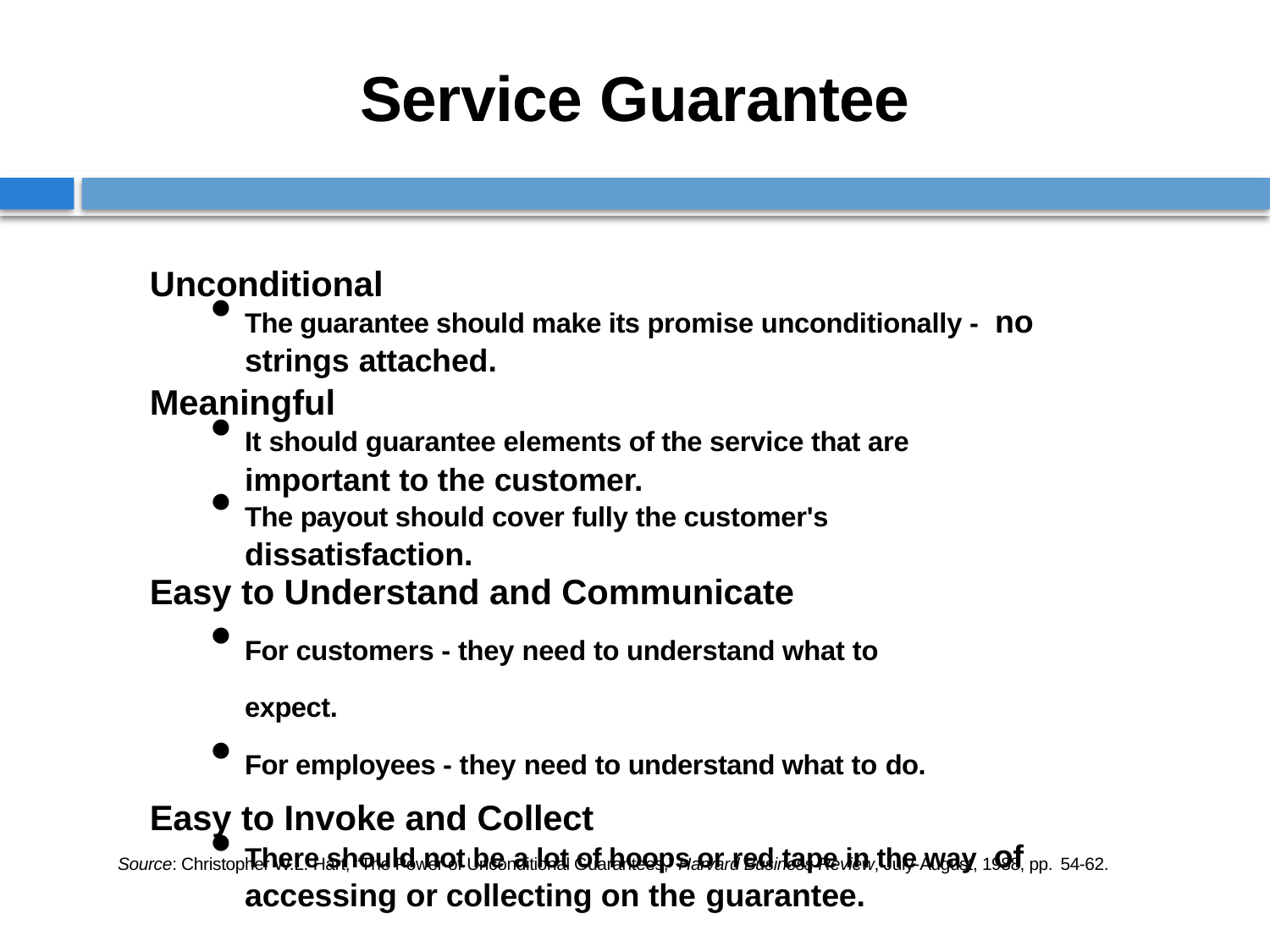

Service Guarantee
Unconditional
The guarantee should make its promise unconditionally -  no strings attached.
Meaningful
It should guarantee elements of the service that are  important to the customer.
The payout should cover fully the customer's  dissatisfaction.
Easy to Understand and Communicate
For customers - they need to understand what to expect.
For employees - they need to understand what to do.
Easy to Invoke and Collect
There should not be a lot of hoops or red tape in the way  of accessing or collecting on the guarantee.
Source: Christopher W.L. Hart, “The Power of Unconditional Guarantees,” Harvard Business Review, July-August, 1988, pp. 54-62.